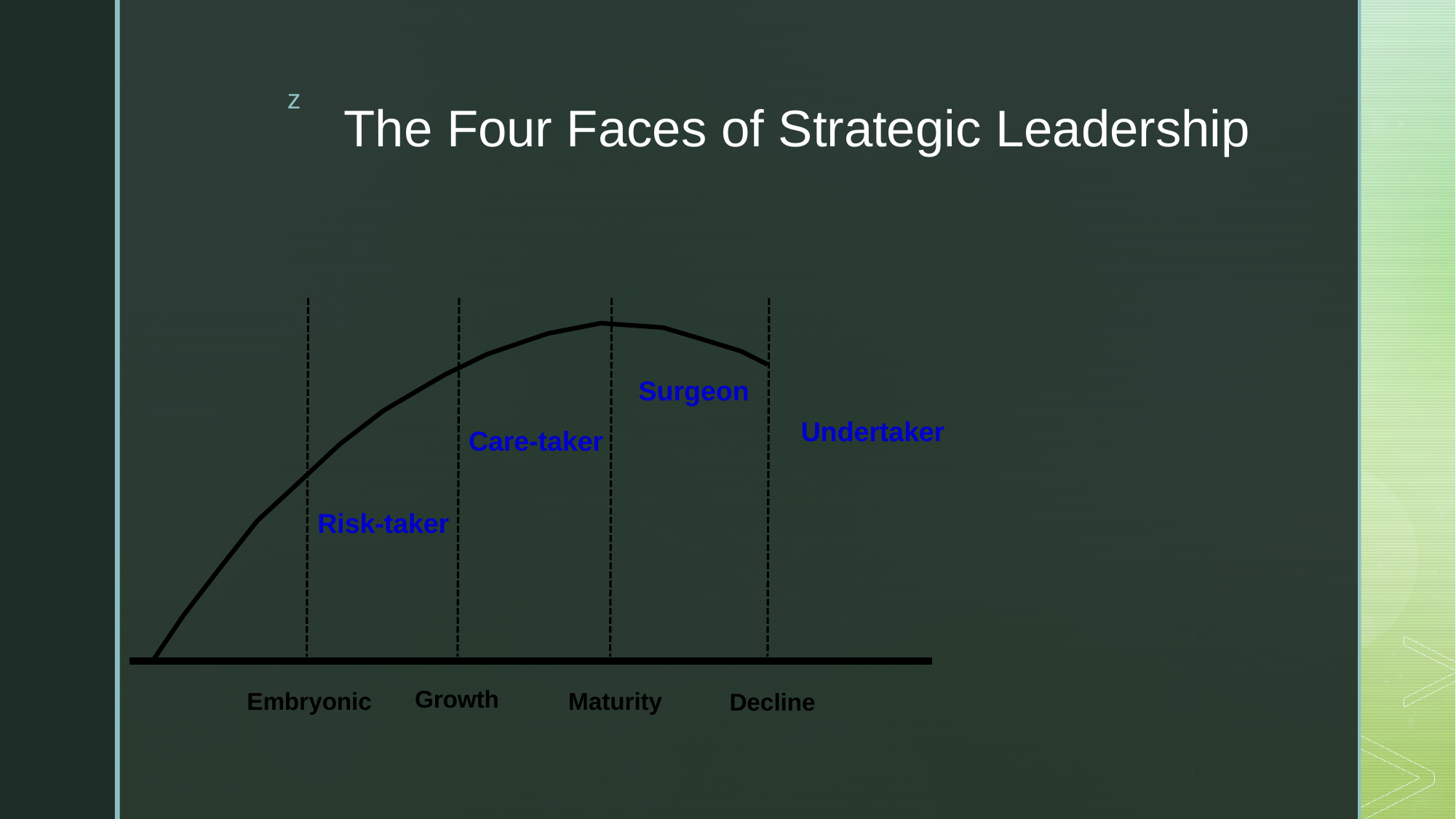

# The Four Faces of Strategic Leadership

Surgeon
Undertaker
Care-taker
Risk-taker
Growth
Embryonic
Maturity
Decline